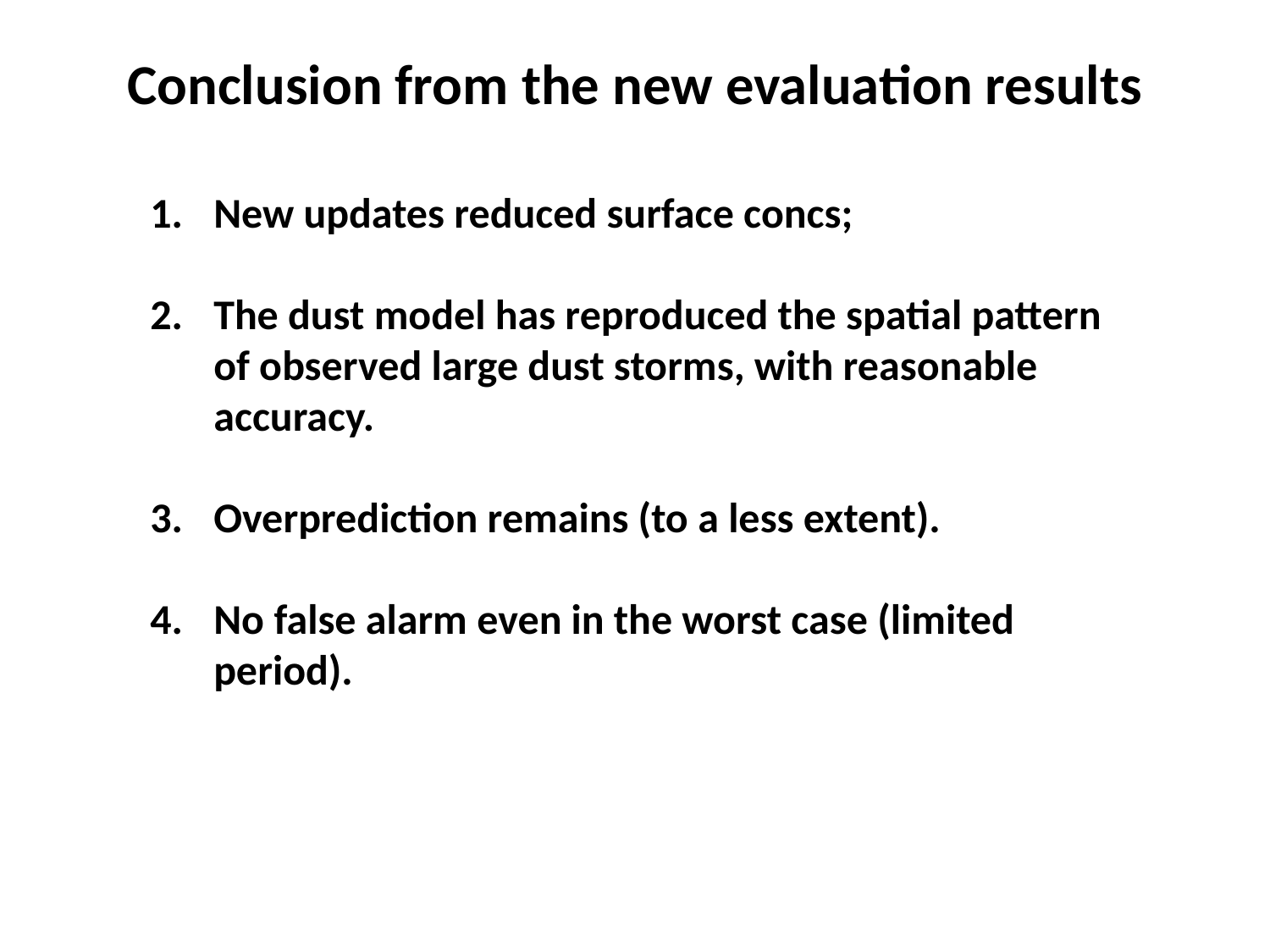

Conclusion from the new evaluation results
New updates reduced surface concs;

The dust model has reproduced the spatial pattern of observed large dust storms, with reasonable accuracy.

Overprediction remains (to a less extent).

No false alarm even in the worst case (limited period).